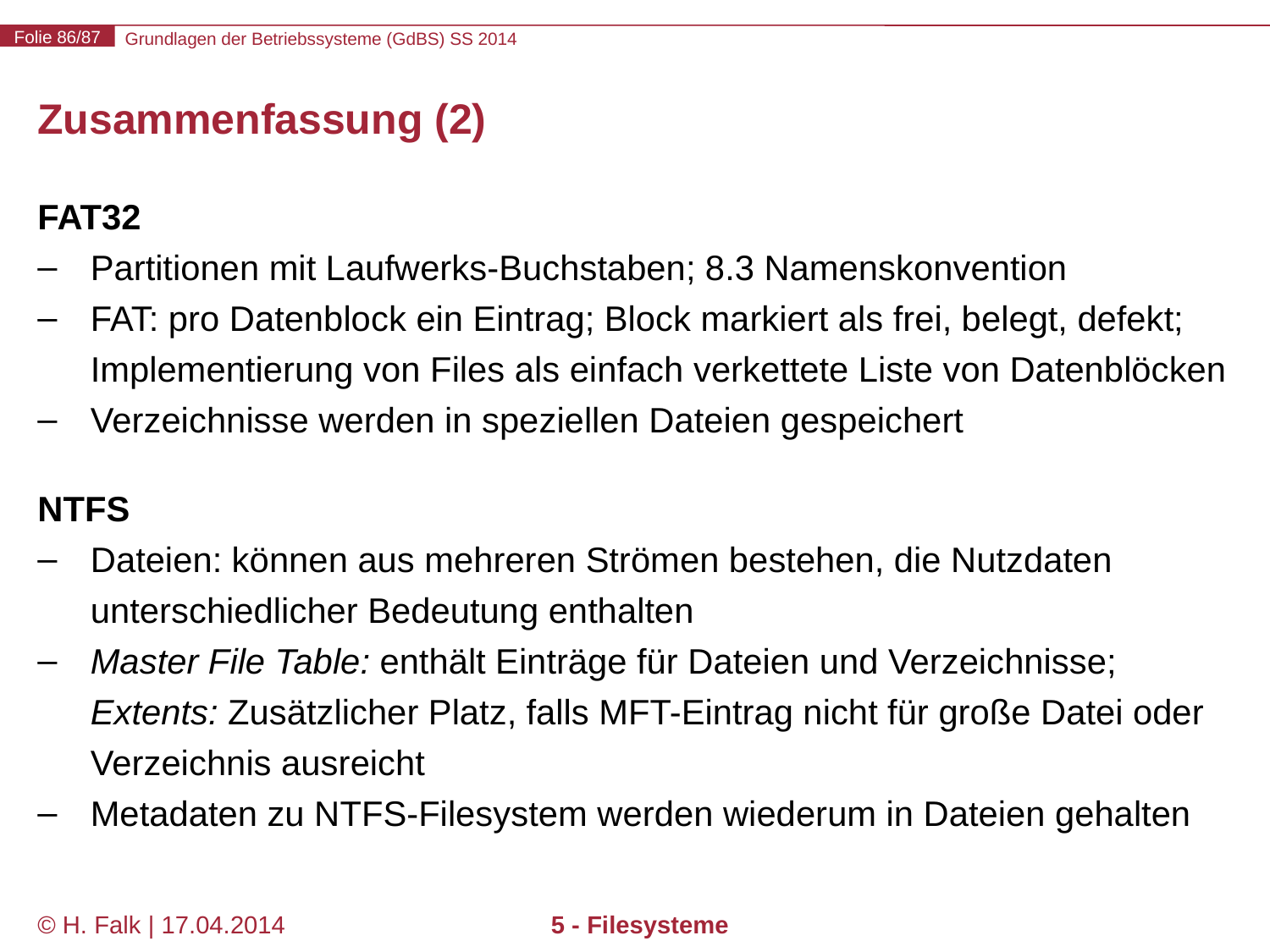

# Zusammenfassung (2)
FAT32
Partitionen mit Laufwerks-Buchstaben; 8.3 Namenskonvention
FAT: pro Datenblock ein Eintrag; Block markiert als frei, belegt, defekt; Implementierung von Files als einfach verkettete Liste von Datenblöcken
Verzeichnisse werden in speziellen Dateien gespeichert

NTFS
Dateien: können aus mehreren Strömen bestehen, die Nutzdaten unterschiedlicher Bedeutung enthalten
Master File Table: enthält Einträge für Dateien und Verzeichnisse; Extents: Zusätzlicher Platz, falls MFT-Eintrag nicht für große Datei oder Verzeichnis ausreicht
Metadaten zu NTFS-Filesystem werden wiederum in Dateien gehalten
© H. Falk | 17.04.2014
5 - Filesysteme